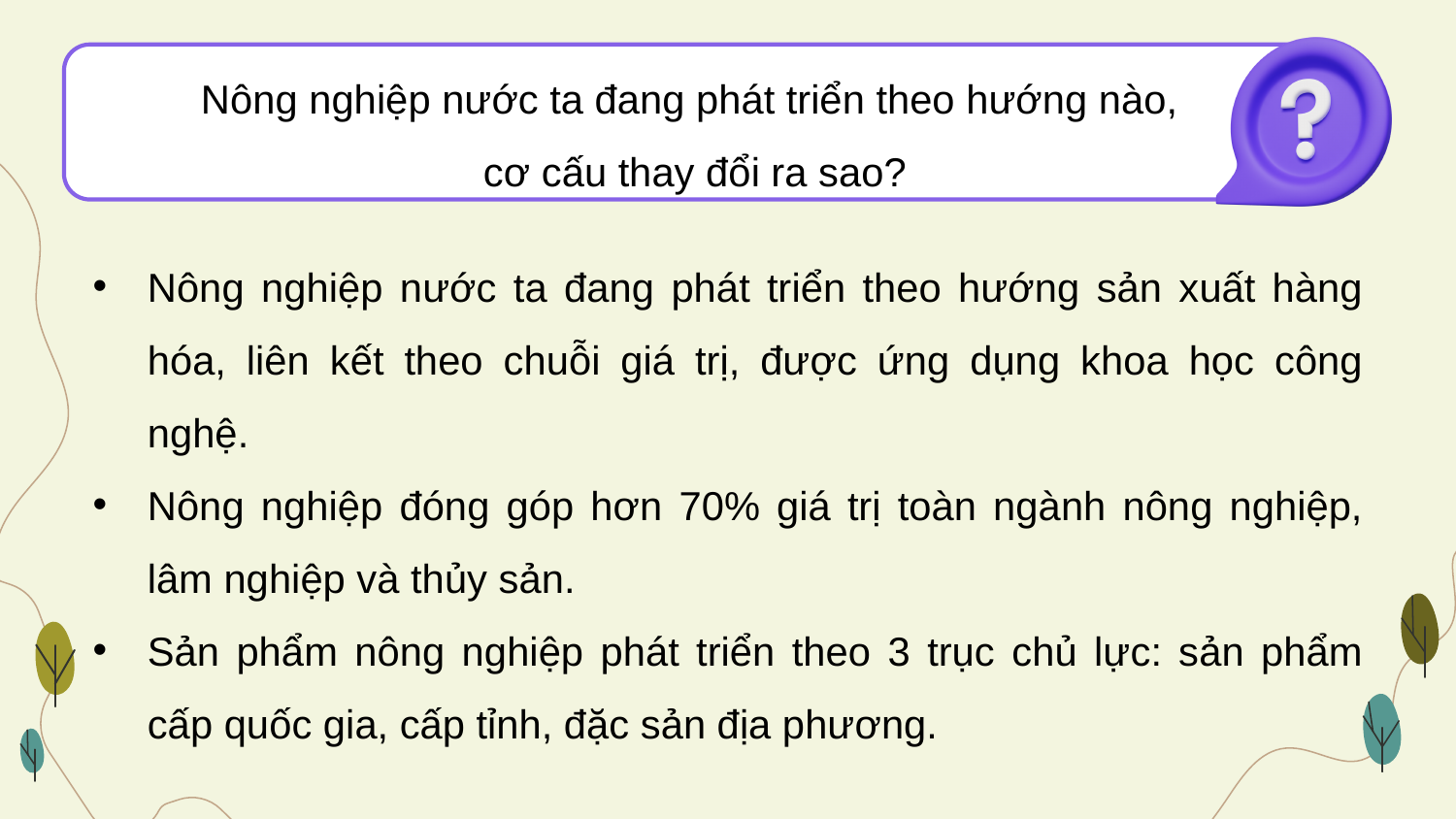

Nông nghiệp nước ta đang phát triển theo hướng nào,
cơ cấu thay đổi ra sao?
Nông nghiệp nước ta đang phát triển theo hướng sản xuất hàng hóa, liên kết theo chuỗi giá trị, được ứng dụng khoa học công nghệ.
Nông nghiệp đóng góp hơn 70% giá trị toàn ngành nông nghiệp, lâm nghiệp và thủy sản.
Sản phẩm nông nghiệp phát triển theo 3 trục chủ lực: sản phẩm cấp quốc gia, cấp tỉnh, đặc sản địa phương.